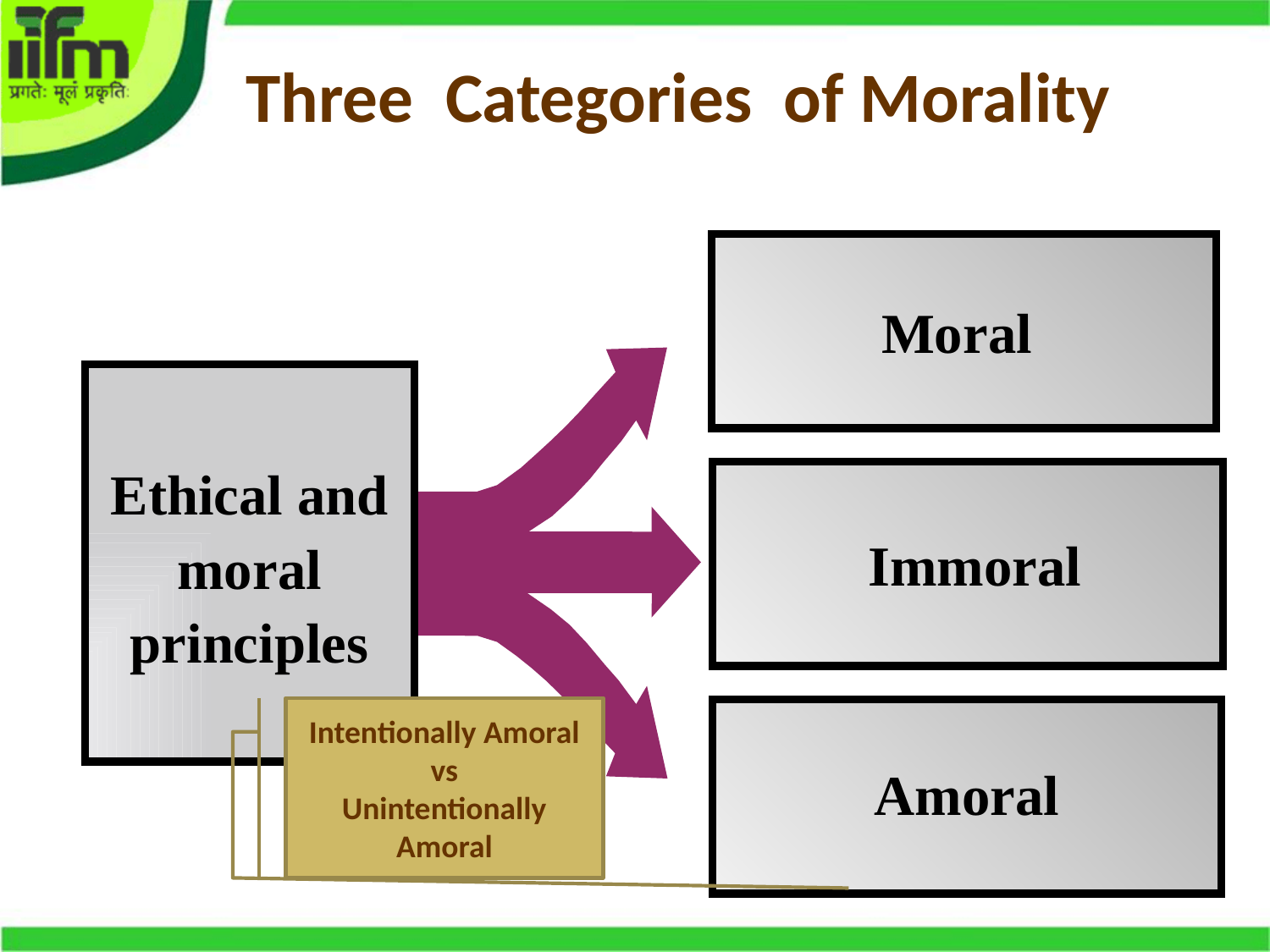

# Three  Categories  of Morality
Moral

Ethical and moral principles
 Immoral
Intentionally Amoral vs
Unintentionally Amoral
Amoral